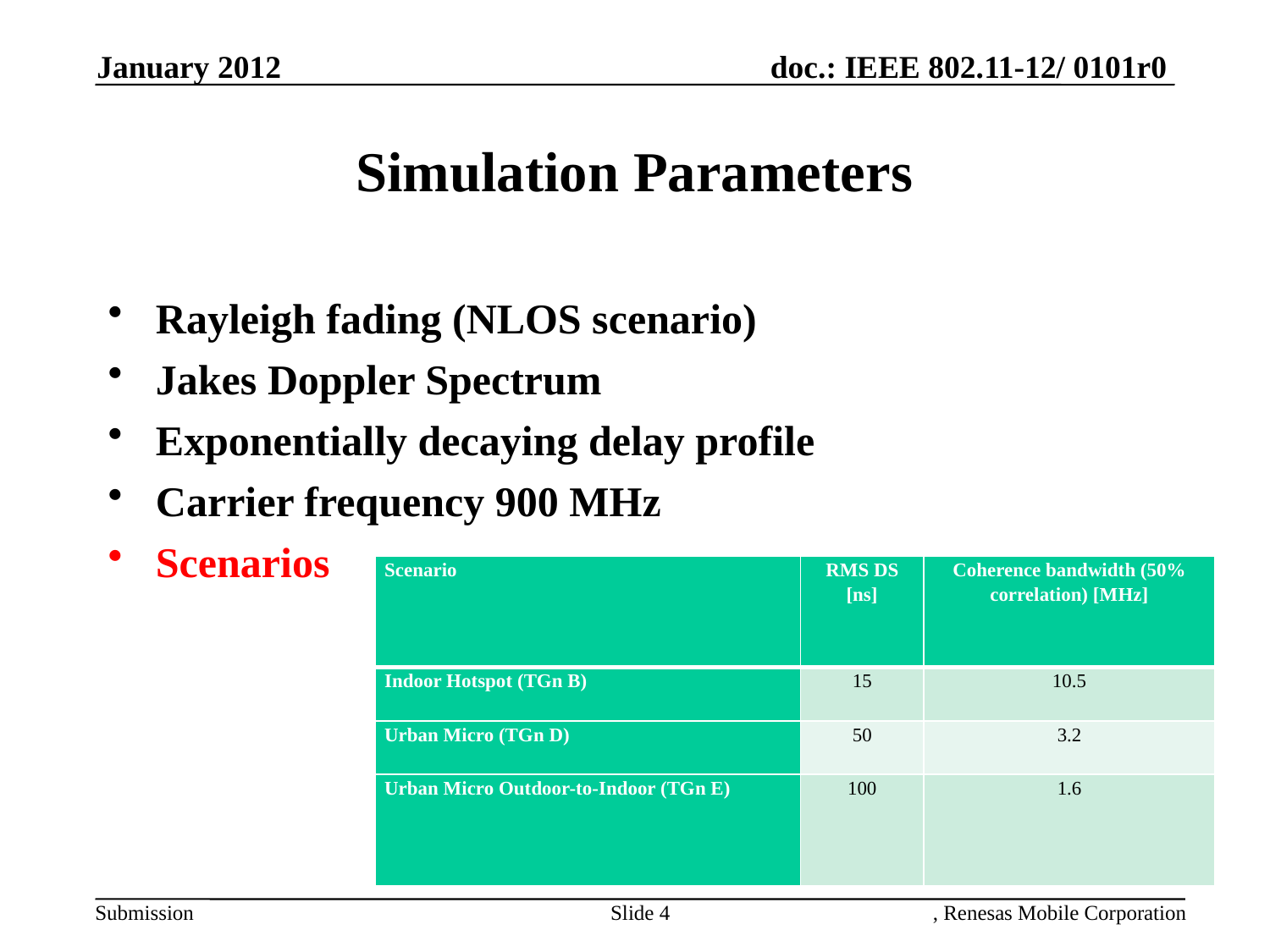

January 2012
# Simulation Parameters
Rayleigh fading (NLOS scenario)
Jakes Doppler Spectrum
Exponentially decaying delay profile
Carrier frequency 900 MHz
Scenarios

| Scenario | RMS DS [ns] | Coherence bandwidth (50% correlation) [MHz] |
| --- | --- | --- |
| Indoor Hotspot (TGn B) | 15 | 10.5 |
| Urban Micro (TGn D) | 50 | 3.2 |
| Urban Micro Outdoor-to-Indoor (TGn E) | 100 | 1.6 |
Slide 4
, Renesas Mobile Corporation